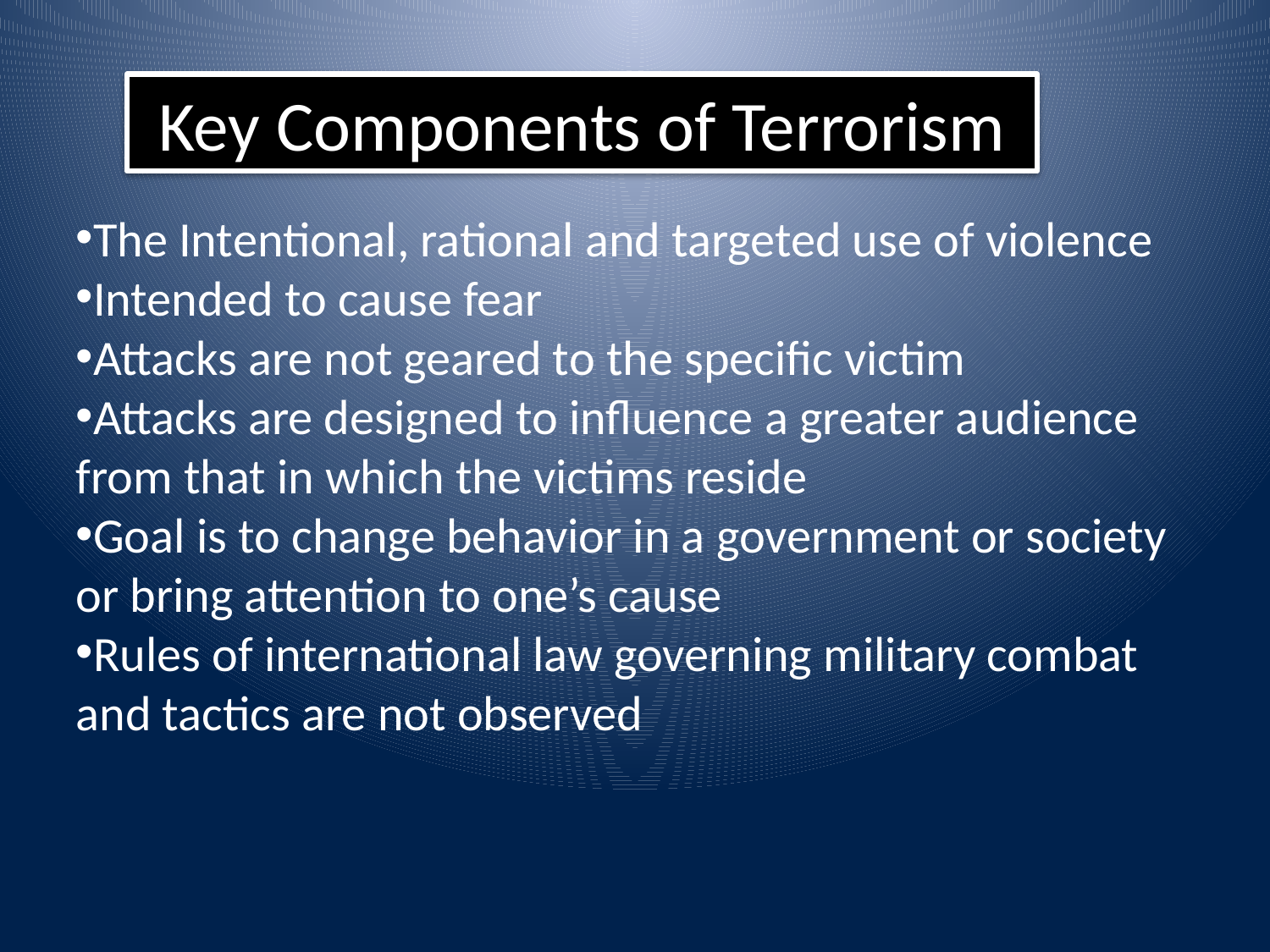

Key Components of Terrorism
The Intentional, rational and targeted use of violence
Intended to cause fear
Attacks are not geared to the specific victim
Attacks are designed to influence a greater audience from that in which the victims reside
Goal is to change behavior in a government or society or bring attention to one’s cause
Rules of international law governing military combat and tactics are not observed